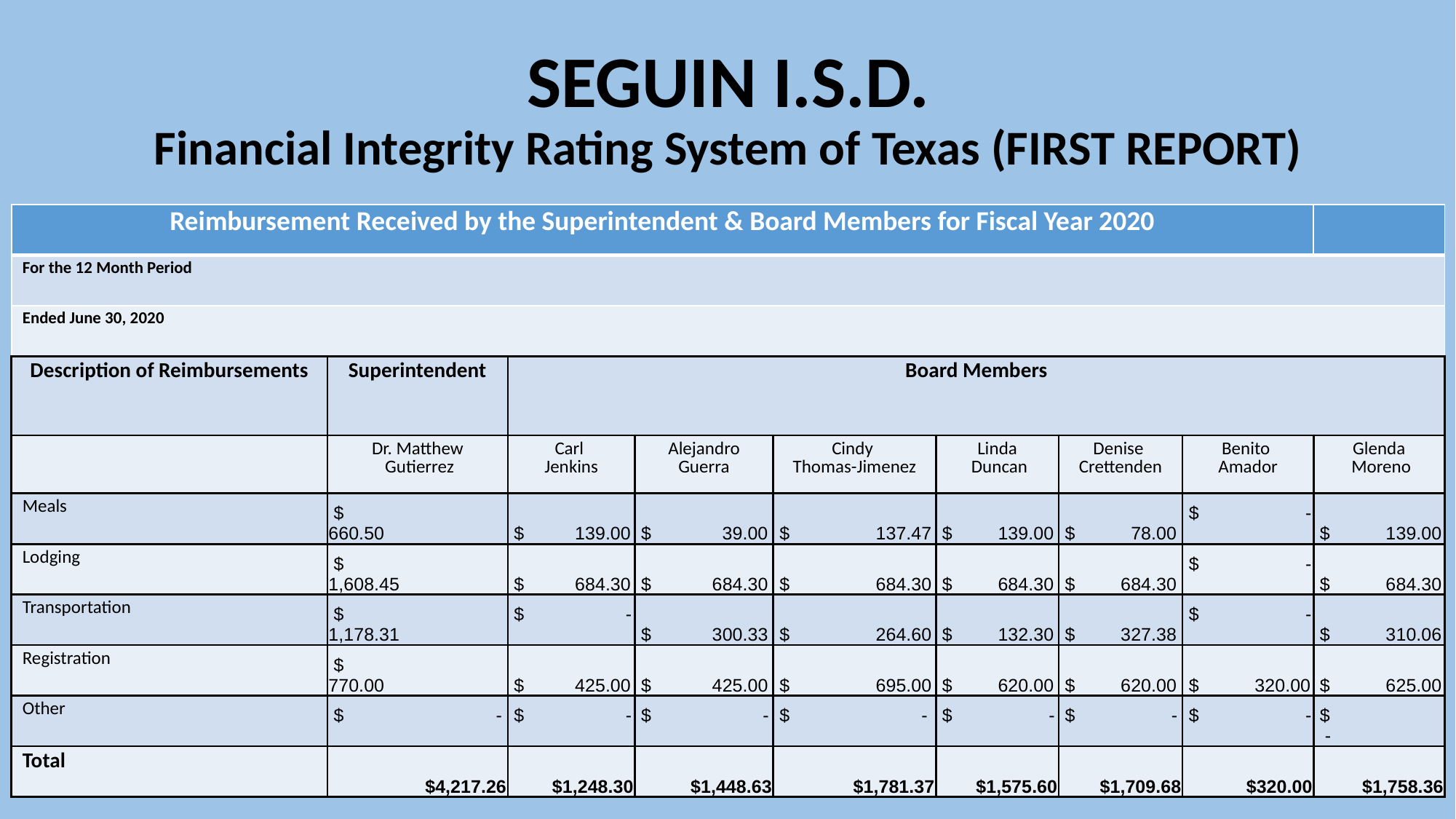

# SEGUIN I.S.D. Financial Integrity Rating System of Texas (FIRST REPORT)
| Reimbursement Received by the Superintendent & Board Members for Fiscal Year 2020 |  |  |  |  |  |  |  |  |
| --- | --- | --- | --- | --- | --- | --- | --- | --- |
| For the 12 Month Period |  |  |  |  |  |  |  |  |
| Ended June 30, 2020 |  |  |  |  |  |  |  |  |
| Description of Reimbursements | Superintendent | Board Members |  |  |  |  |  |  |
|  | Dr. Matthew Gutierrez | Carl Jenkins | Alejandro Guerra | Cindy Thomas-Jimenez | Linda Duncan | Denise Crettenden | Benito Amador | Glenda Moreno |
| Meals | $ 660.50 | $ 139.00 | $ 39.00 | $ 137.47 | $ 139.00 | $ 78.00 | $ - | $ 139.00 |
| Lodging | $ 1,608.45 | $ 684.30 | $ 684.30 | $ 684.30 | $ 684.30 | $ 684.30 | $ - | $ 684.30 |
| Transportation | $ 1,178.31 | $ - | $ 300.33 | $ 264.60 | $ 132.30 | $ 327.38 | $ - | $ 310.06 |
| Registration | $ 770.00 | $ 425.00 | $ 425.00 | $ 695.00 | $ 620.00 | $ 620.00 | $ 320.00 | $ 625.00 |
| Other | $ - | $ - | $ - | $ - | $ - | $ - | $ - | $ - |
| Total | $4,217.26 | $1,248.30 | $1,448.63 | $1,781.37 | $1,575.60 | $1,709.68 | $320.00 | $1,758.36 |